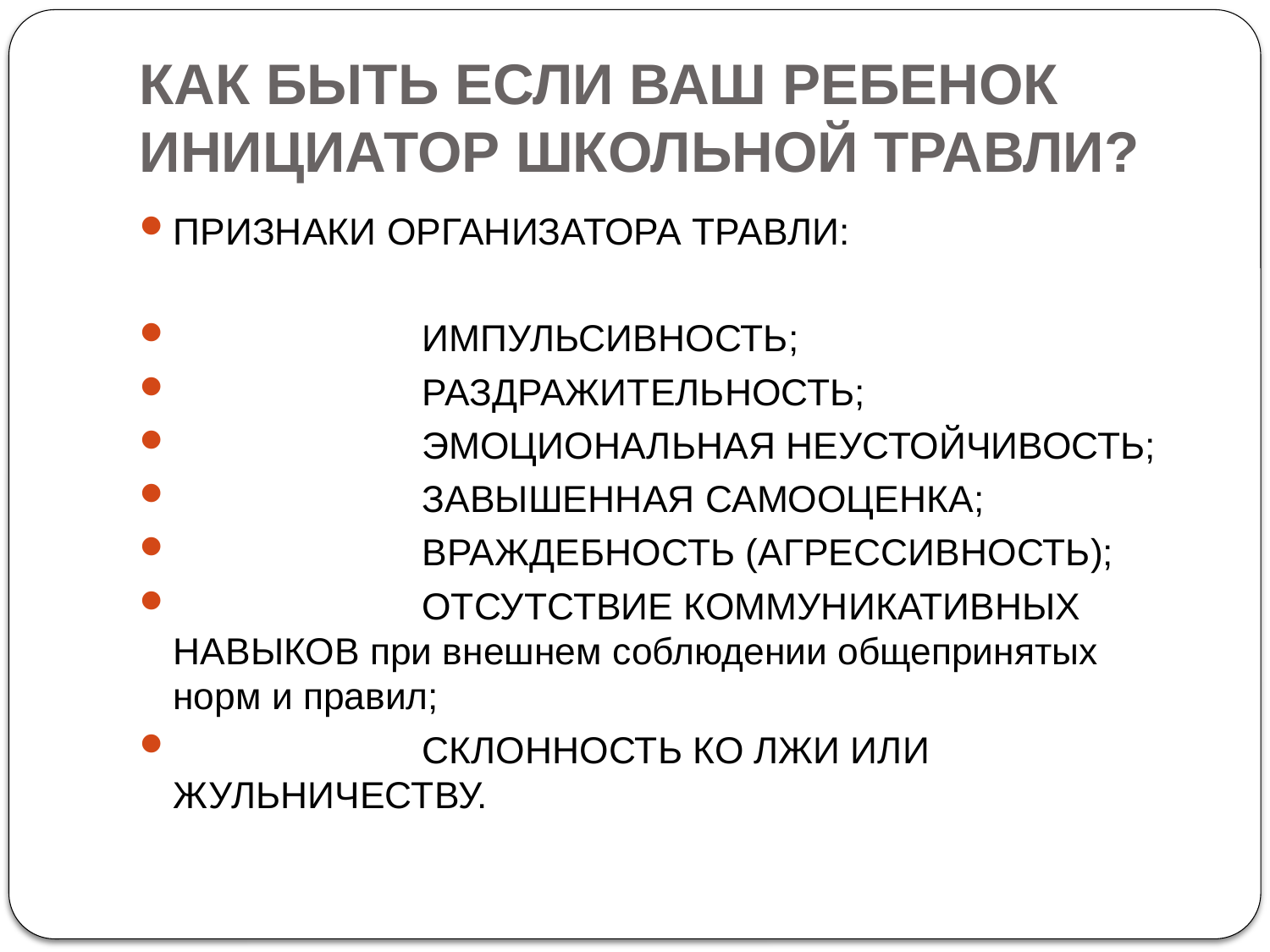

# КАК БЫТЬ ЕСЛИ ВАШ РЕБЕНОК ИНИЦИАТОР ШКОЛЬНОЙ ТРАВЛИ?
ПРИЗНАКИ ОРГАНИЗАТОРА ТРАВЛИ:

                        ИМПУЛЬСИВНОСТЬ;
                        РАЗДРАЖИТЕЛЬНОСТЬ;
                        ЭМОЦИОНАЛЬНАЯ НЕУСТОЙЧИВОСТЬ;
                        ЗАВЫШЕННАЯ САМООЦЕНКА;
                        ВРАЖДЕБНОСТЬ (АГРЕССИВНОСТЬ);
                        ОТСУТСТВИЕ КОММУНИКАТИВНЫХ НАВЫКОВ при внешнем соблюдении общепринятых норм и правил;
                        СКЛОННОСТЬ КО ЛЖИ ИЛИ ЖУЛЬНИЧЕСТВУ.